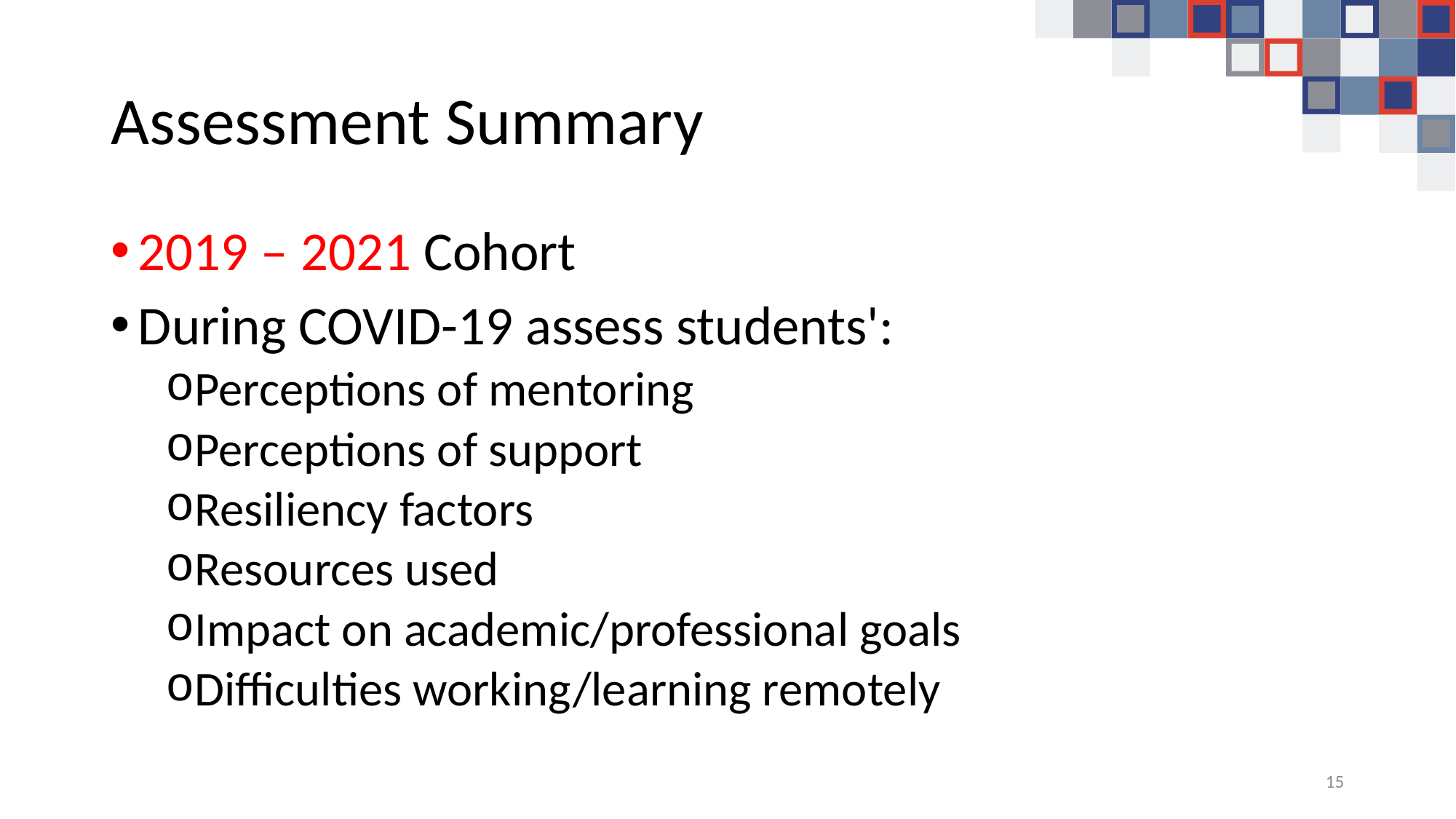

# Assessment Summary
2019 – 2021 Cohort
During COVID-19 assess students':
Perceptions of mentoring
Perceptions of support
Resiliency factors
Resources used
Impact on academic/professional goals
Difficulties working/learning remotely

15